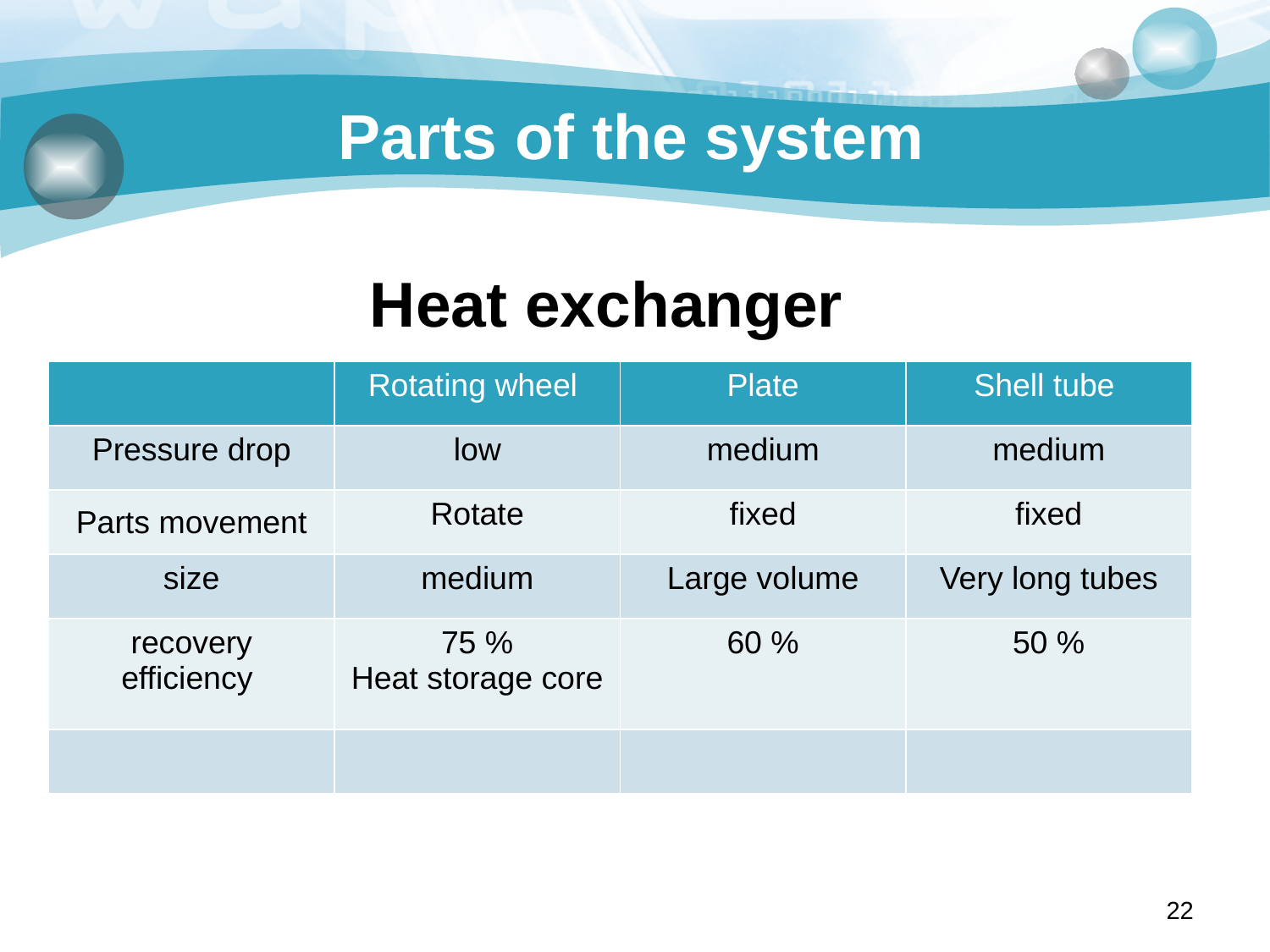

# Parts of the system
Heat exchanger
|  | Rotating wheel | Plate | Shell tube |
| --- | --- | --- | --- |
| Pressure drop | low | medium | medium |
| Parts movement | Rotate | fixed | fixed |
| size | medium | Large volume | Very long tubes |
| recovery efficiency | 75 % Heat storage core | 60 % | 50 % |
|  |  |  |  |
22
22